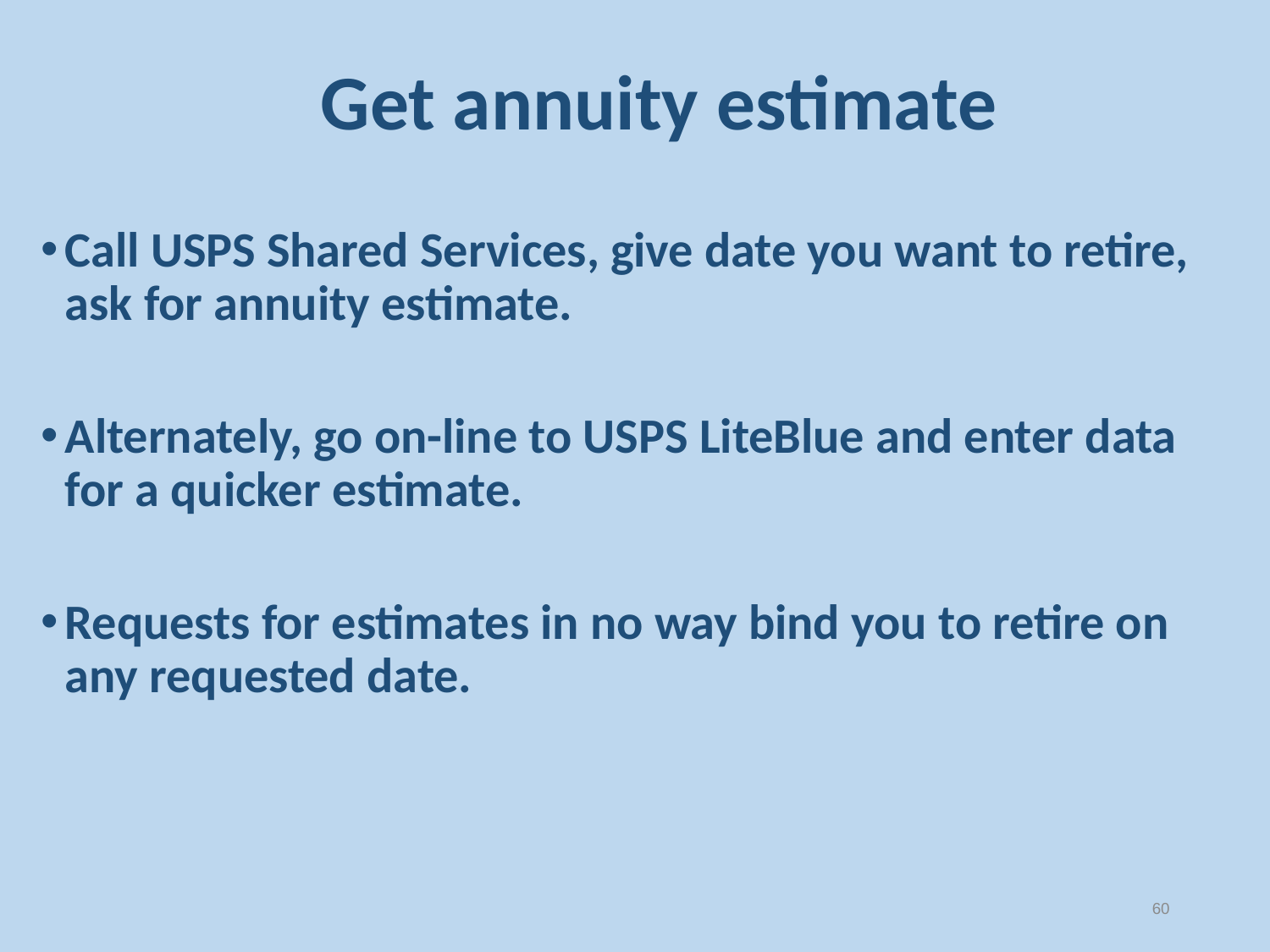

# Get annuity estimate

Call USPS Shared Services, give date you want to retire, ask for annuity estimate.

Alternately, go on-line to USPS LiteBlue and enter data for a quicker estimate.

Requests for estimates in no way bind you to retire on any requested date.
60